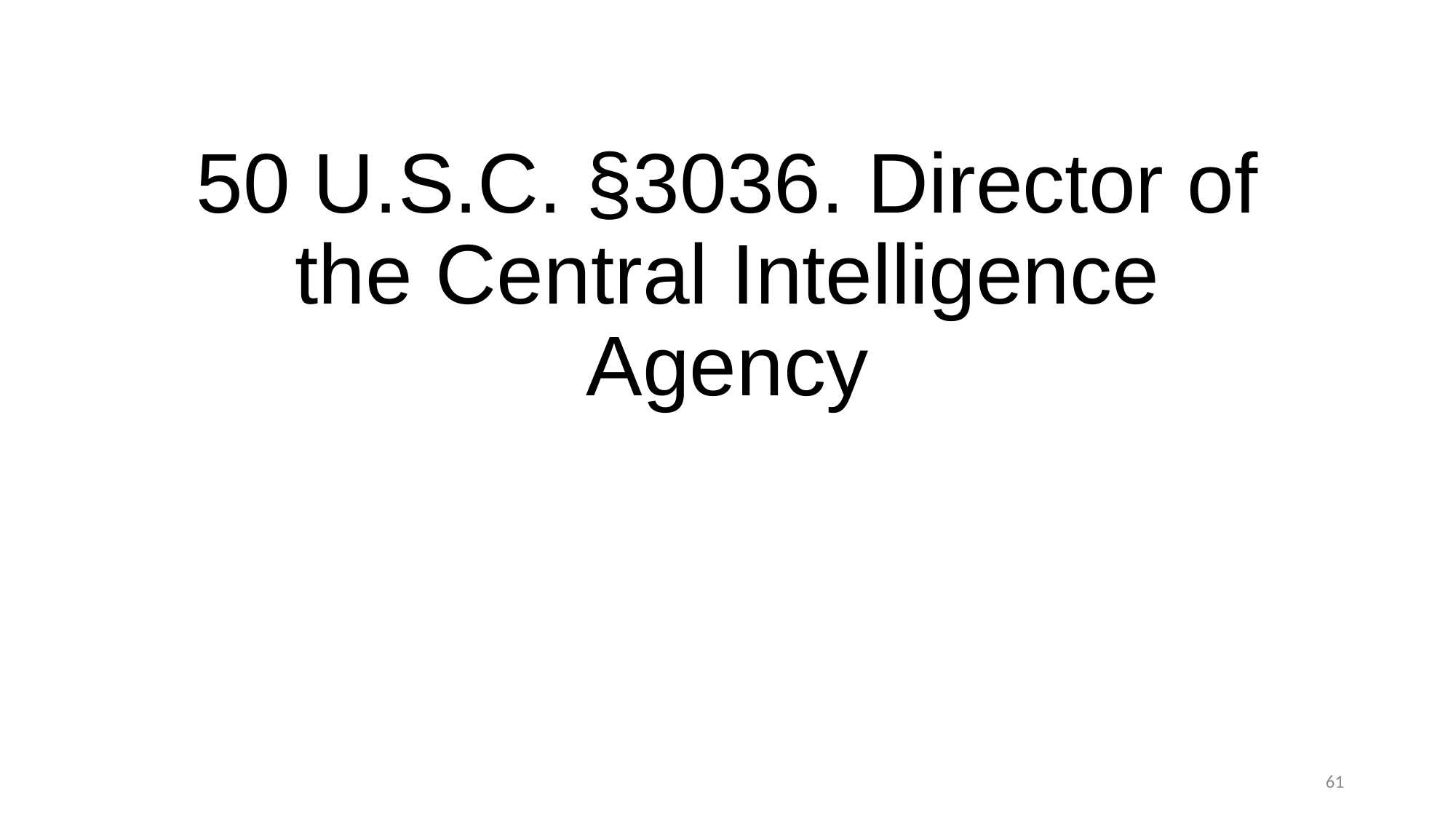

# 50 U.S.C. §3036. Director of the Central Intelligence Agency

61